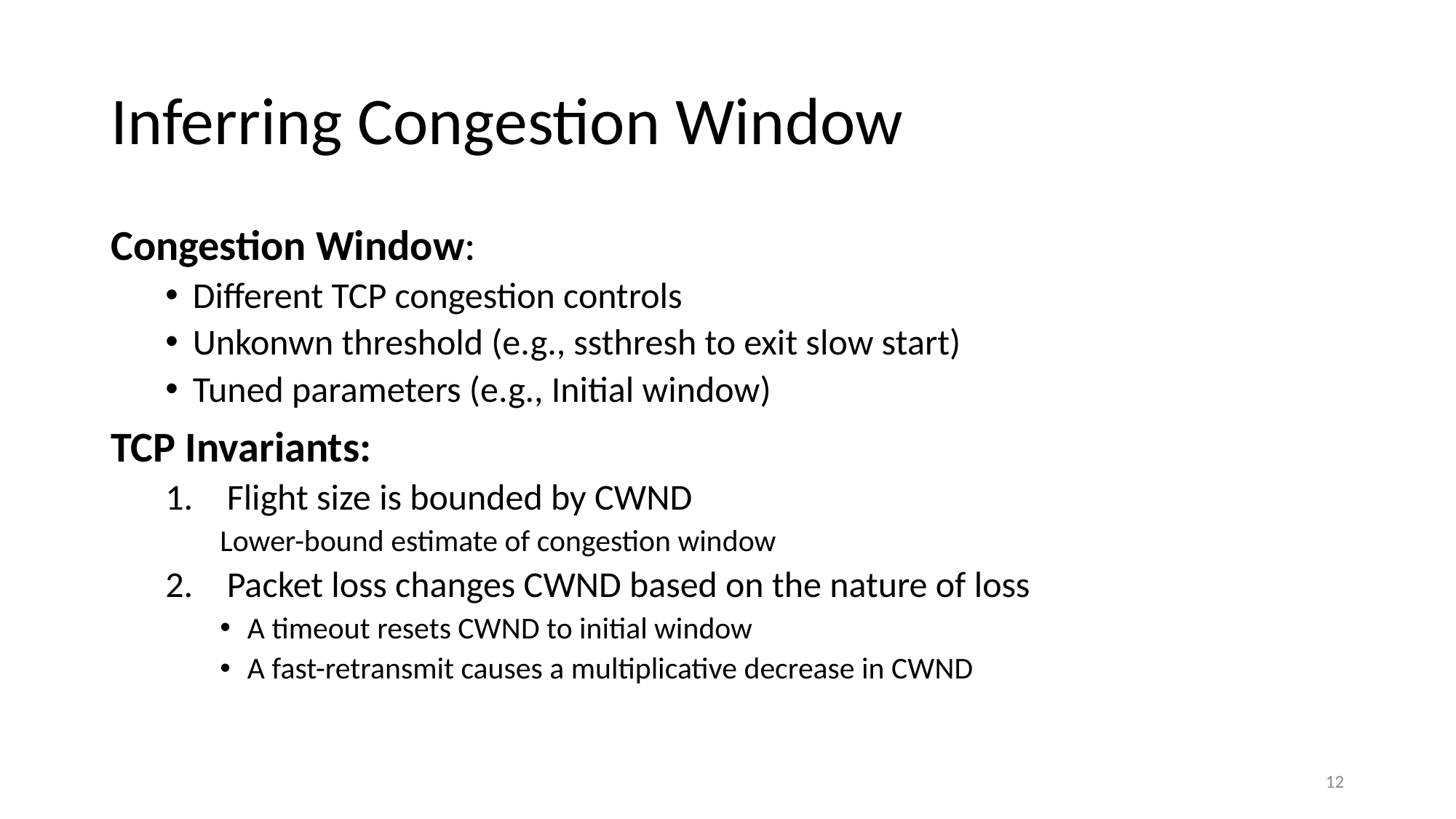

# Inferring Congestion Window
Congestion Window:
Different TCP congestion controls
Unkonwn threshold (e.g., ssthresh to exit slow start)
Tuned parameters (e.g., Initial window)
TCP Invariants:
Flight size is bounded by CWND
Lower-bound estimate of congestion window
Packet loss changes CWND based on the nature of loss
A timeout resets CWND to initial window
A fast-retransmit causes a multiplicative decrease in CWND

12